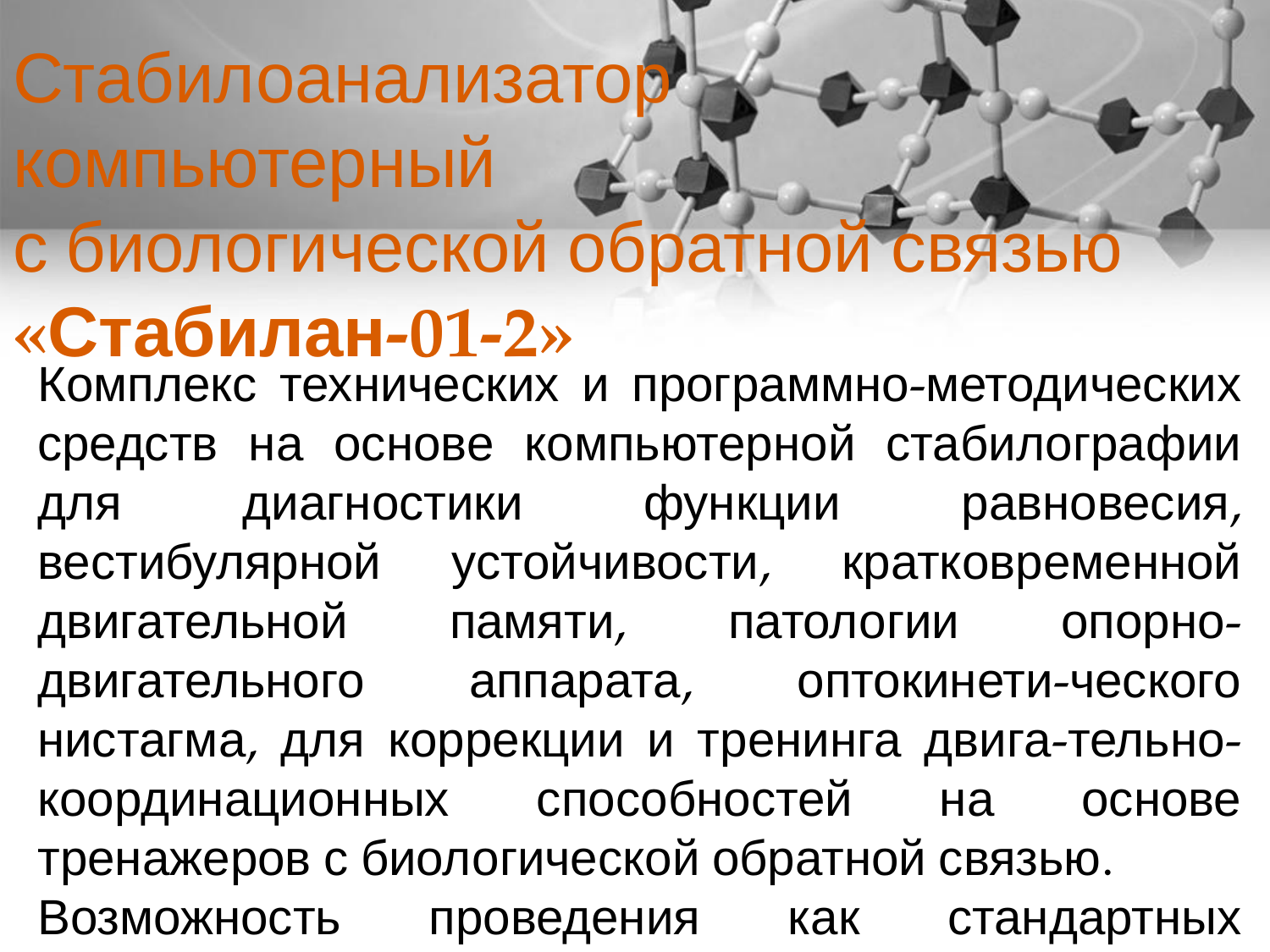

# Стабилоанализатор компьютерный с биологической обратной связью «Стабилан-01-2»
Комплекс технических и программно-методических средств на основе компьютерной стабилографии для диагностики функции равновесия, вестибулярной устойчивости, кратковременной двигательной памяти, патологии опорно-двигательного аппарата, оптокинети-ческого нистагма, для коррекции и тренинга двига-тельно-координационных способностей на основе тренажеров с биологической обратной связью.
Возможность проведения как стандартных стабилометрических тестирований так и билатеральных.